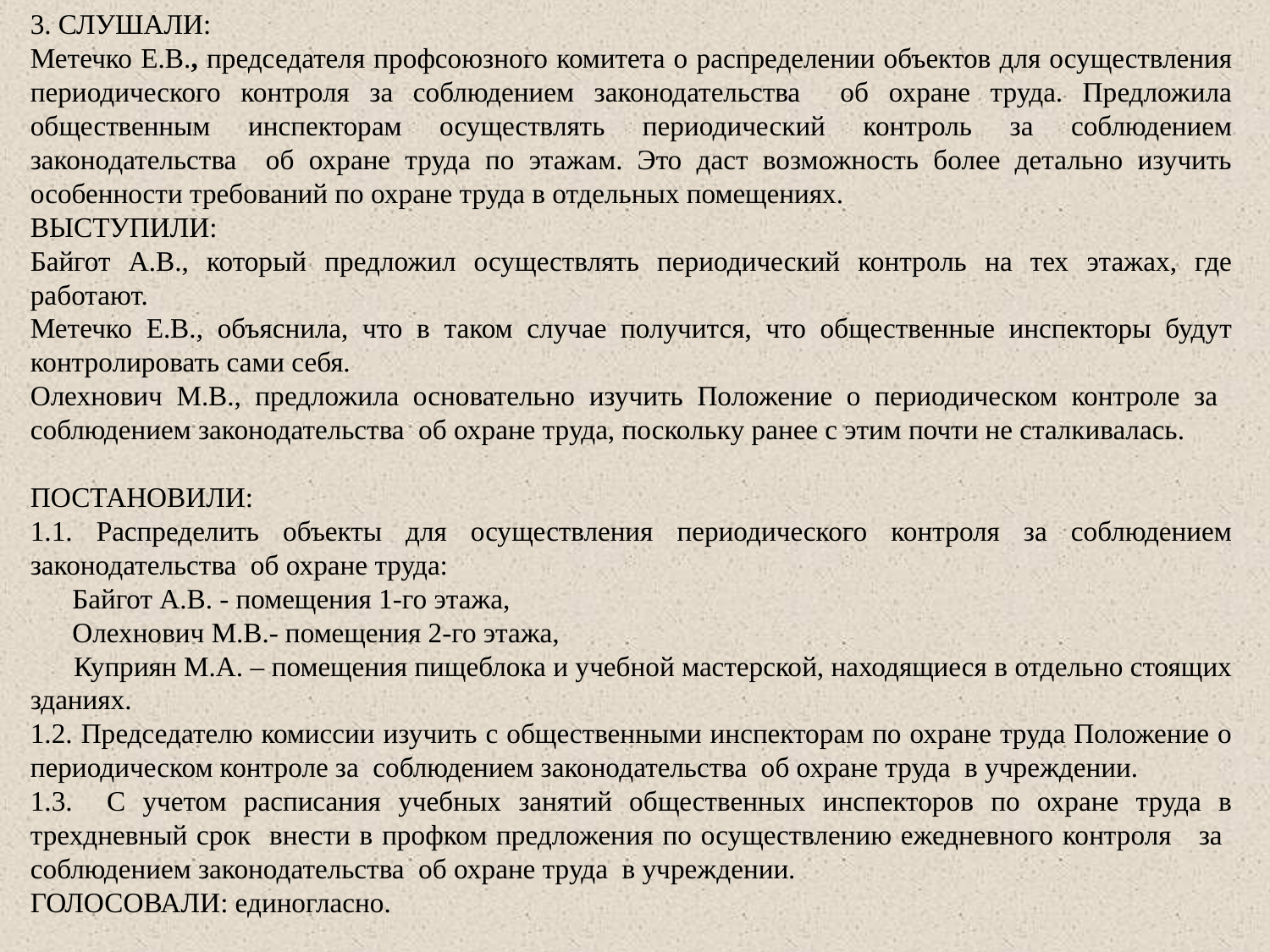

3. СЛУШАЛИ:
Метечко Е.В., председателя профсоюзного комитета о распределении объектов для осуществления периодического контроля за соблюдением законодательства  об охране труда. Предложила общественным инспекторам осуществлять периодический контроль за соблюдением законодательства  об охране труда по этажам. Это даст возможность более детально изучить особенности требований по охране труда в отдельных помещениях.
ВЫСТУПИЛИ:
Байгот А.В., который предложил осуществлять периодический контроль на тех этажах, где работают.
Метечко Е.В., объяснила, что в таком случае получится, что общественные инспекторы будут контролировать сами себя.
Олехнович М.В., предложила основательно изучить Положение о периодическом контроле за  соблюдением законодательства  об охране труда, поскольку ранее с этим почти не сталкивалась.

ПОСТАНОВИЛИ:
1.1. Распределить объекты для осуществления периодического контроля за соблюдением законодательства  об охране труда:
      Байгот А.В. - помещения 1-го этажа,
      Олехнович М.В.- помещения 2-го этажа,
      Куприян М.А. – помещения пищеблока и учебной мастерской, находящиеся в отдельно стоящих зданиях.
1.2. Председателю комиссии изучить с общественными инспекторам по охране труда Положение о периодическом контроле за  соблюдением законодательства  об охране труда  в учреждении.
1.3.  С учетом расписания учебных занятий общественных инспекторов по охране труда в трехдневный срок  внести в профком предложения по осуществлению ежедневного контроля   за  соблюдением законодательства  об охране труда  в учреждении.
Голосовали: единогласно.